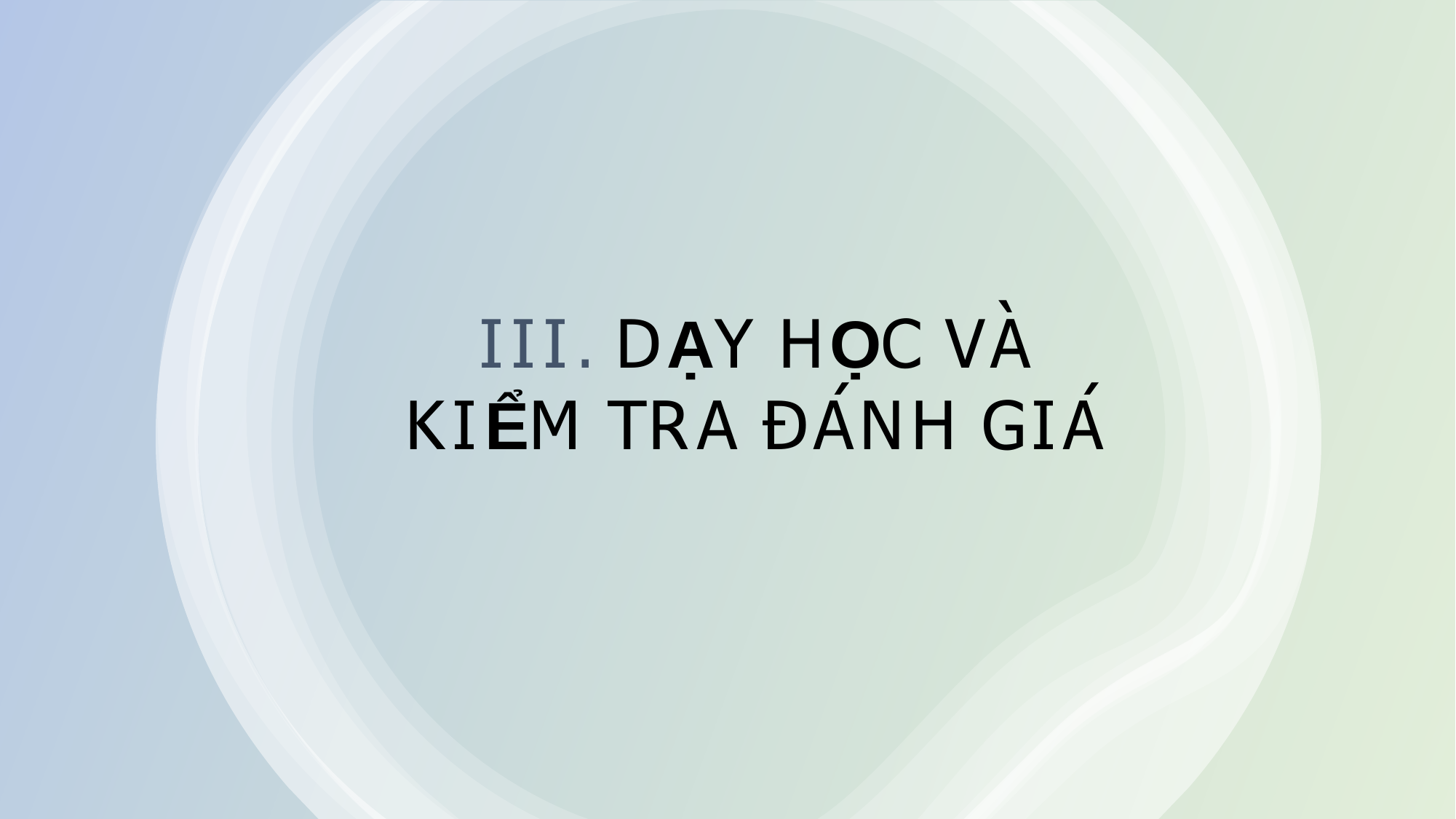

III. DẠY HỌC VÀ
KIỂM TRA ĐÁNH GIÁ